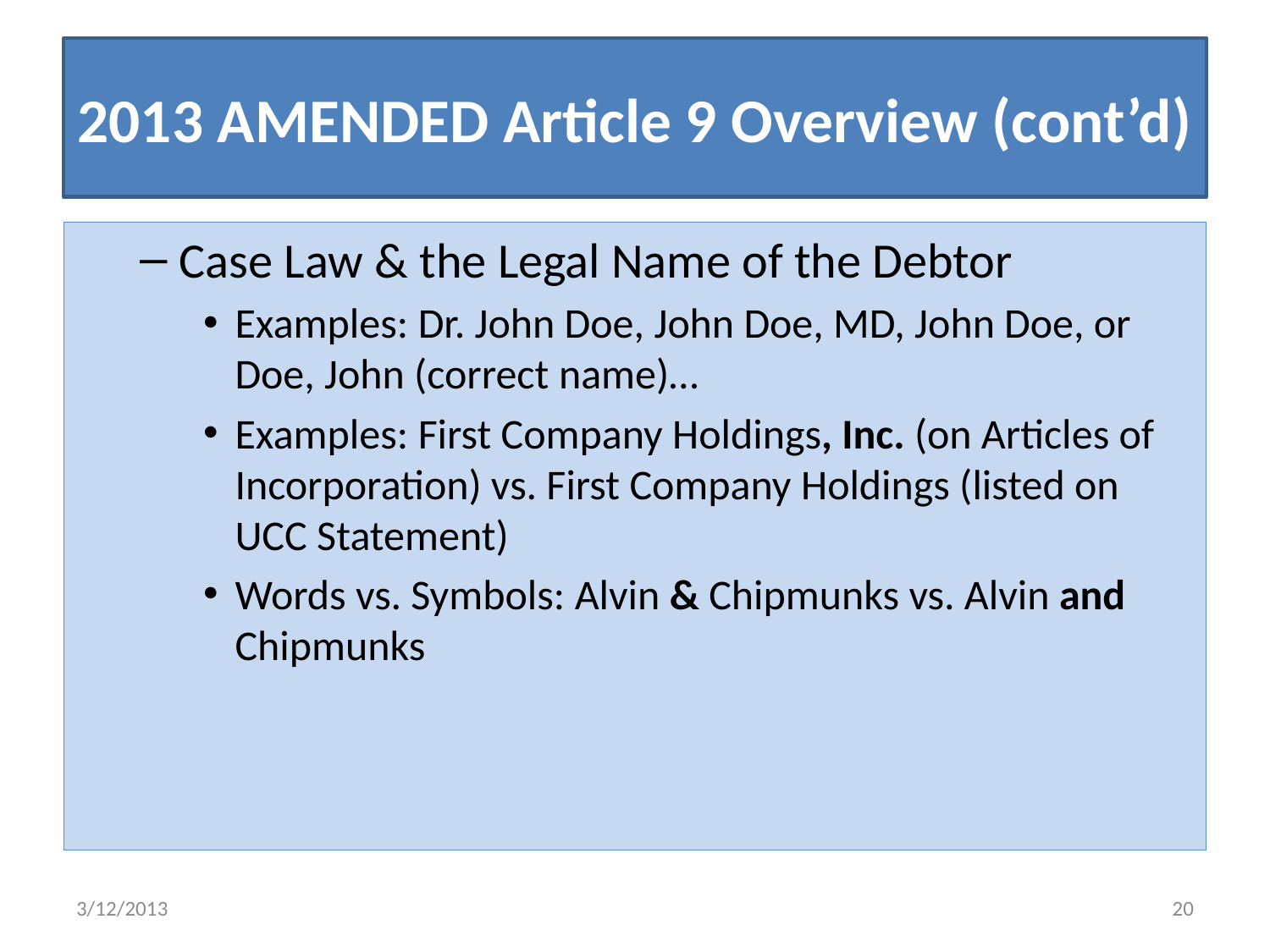

# 2013 AMENDED Article 9 Overview (cont’d)
Case Law & the Legal Name of the Debtor
Examples: Dr. John Doe, John Doe, MD, John Doe, or Doe, John (correct name)…
Examples: First Company Holdings, Inc. (on Articles of Incorporation) vs. First Company Holdings (listed on UCC Statement)
Words vs. Symbols: Alvin & Chipmunks vs. Alvin and Chipmunks
3/12/2013
20